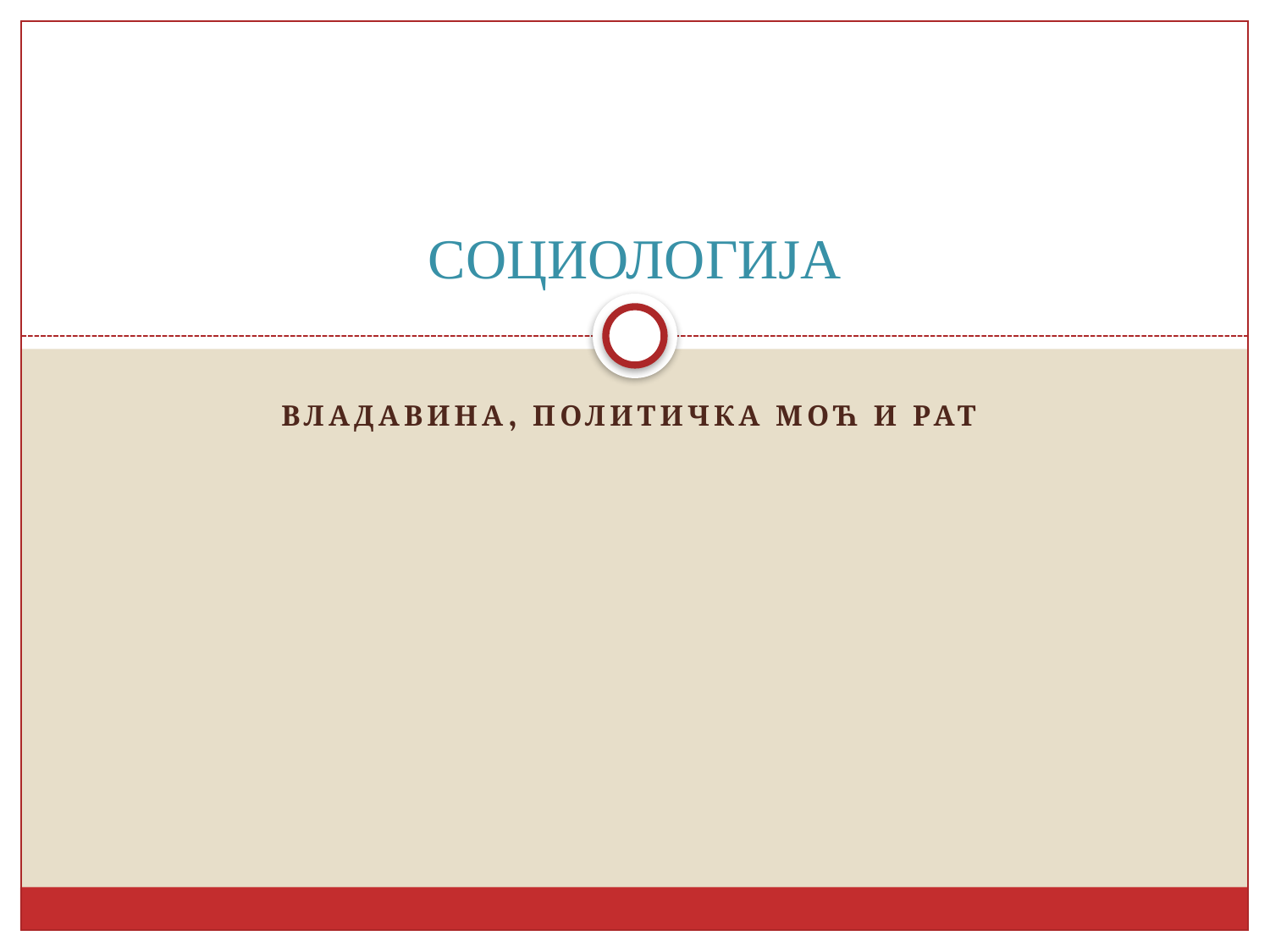

# СОЦИОЛОГИЈА
ВЛАДАВИНА, ПОЛИТИЧКА МОЋ И РАТ